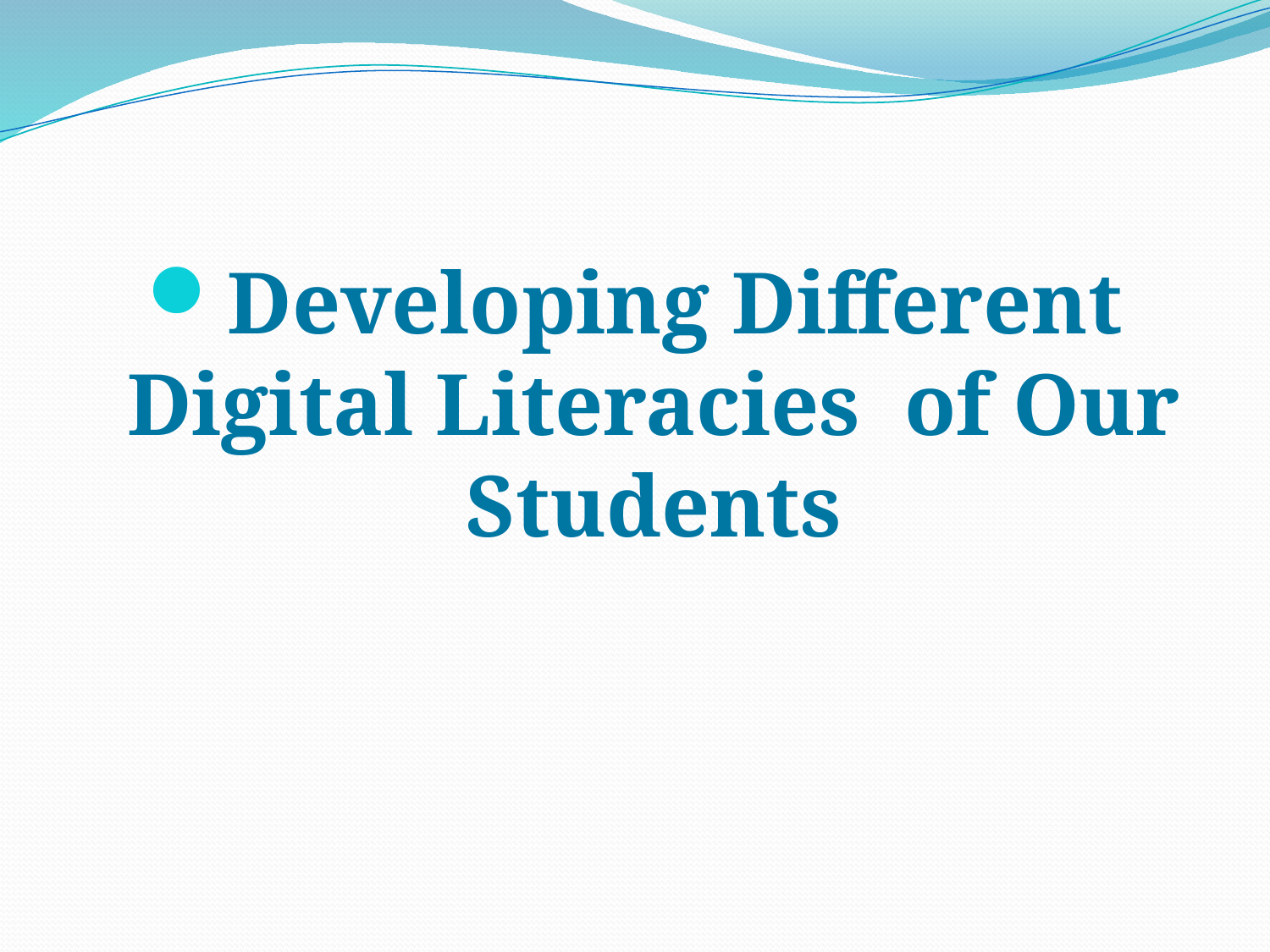

#
Developing Different Digital Literacies  of Our Students